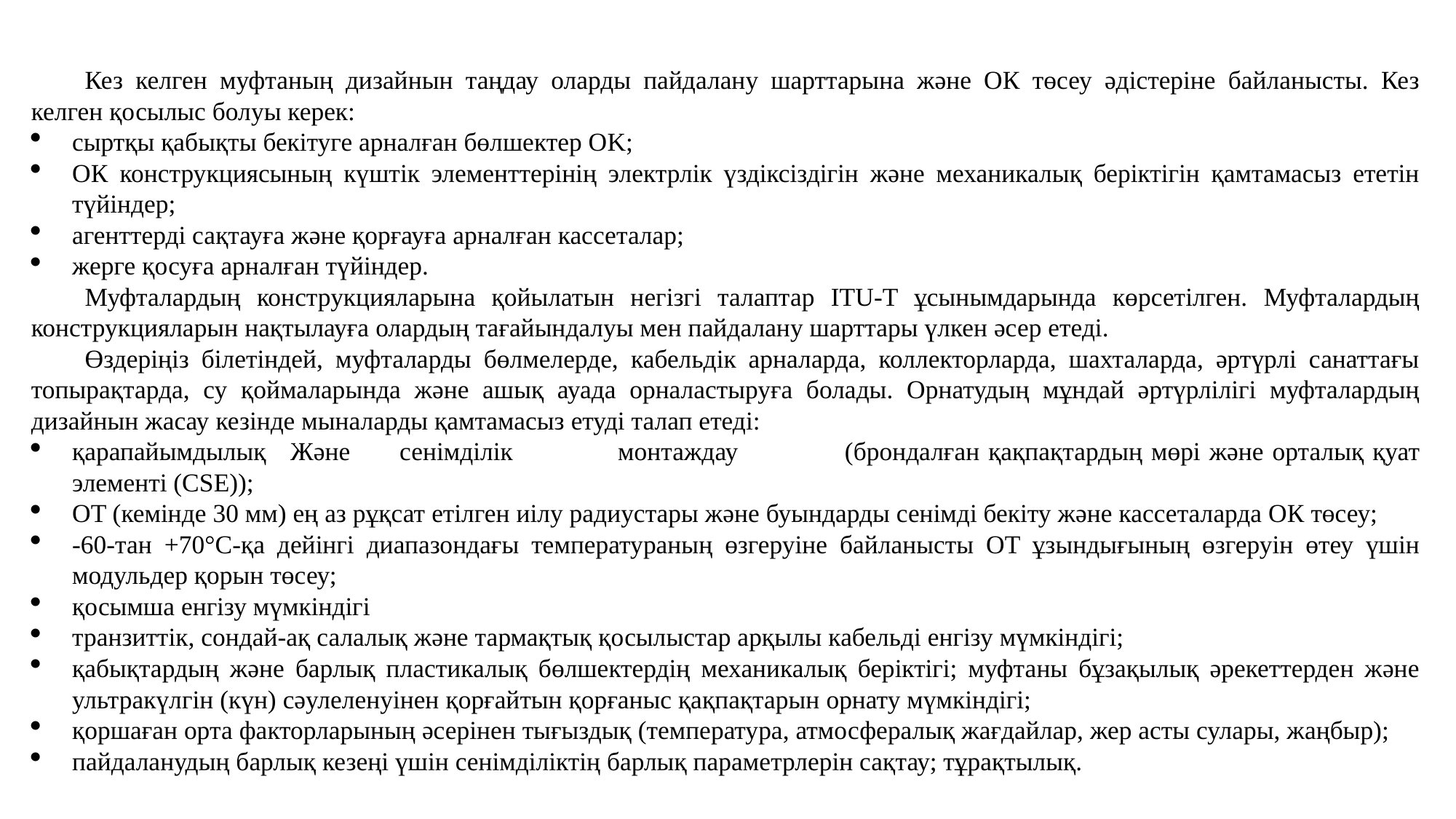

Кез келген муфтаның дизайнын таңдау оларды пайдалану шарттарына және ОК төсеу әдістеріне байланысты. Кез келген қосылыс болуы керек:
сыртқы қабықты бекітуге арналған бөлшектер OK;
ОК конструкциясының күштік элементтерінің электрлік үздіксіздігін және механикалық беріктігін қамтамасыз ететін түйіндер;
агенттерді сақтауға және қорғауға арналған кассеталар;
жерге қосуға арналған түйіндер.
Муфталардың конструкцияларына қойылатын негізгі талаптар ITU-T ұсынымдарында көрсетілген. Муфталардың конструкцияларын нақтылауға олардың тағайындалуы мен пайдалану шарттары үлкен әсер етеді.
Өздеріңіз білетіндей, муфталарды бөлмелерде, кабельдік арналарда, коллекторларда, шахталарда, әртүрлі санаттағы топырақтарда, су қоймаларында және ашық ауада орналастыруға болады. Орнатудың мұндай әртүрлілігі муфталардың дизайнын жасау кезінде мыналарды қамтамасыз етуді талап етеді:
қарапайымдылық	Және	сенімділік	монтаждау	 (брондалған қақпақтардың мөрі және орталық қуат элементі (CSE));
OT (кемінде 30 мм) ең аз рұқсат етілген иілу радиустары және буындарды сенімді бекіту және кассеталарда ОК төсеу;
-60-тан +70°С-қа дейінгі диапазондағы температураның өзгеруіне байланысты OT ұзындығының өзгеруін өтеу үшін модульдер қорын төсеу;
қосымша енгізу мүмкіндігі
транзиттік, сондай-ақ салалық және тармақтық қосылыстар арқылы кабельді енгізу мүмкіндігі;
қабықтардың және барлық пластикалық бөлшектердің механикалық беріктігі; муфтаны бұзақылық әрекеттерден және ультракүлгін (күн) сәулеленуінен қорғайтын қорғаныс қақпақтарын орнату мүмкіндігі;
қоршаған орта факторларының әсерінен тығыздық (температура, атмосфералық жағдайлар, жер асты сулары, жаңбыр);
пайдаланудың барлық кезеңі үшін сенімділіктің барлық параметрлерін сақтау; тұрақтылық.